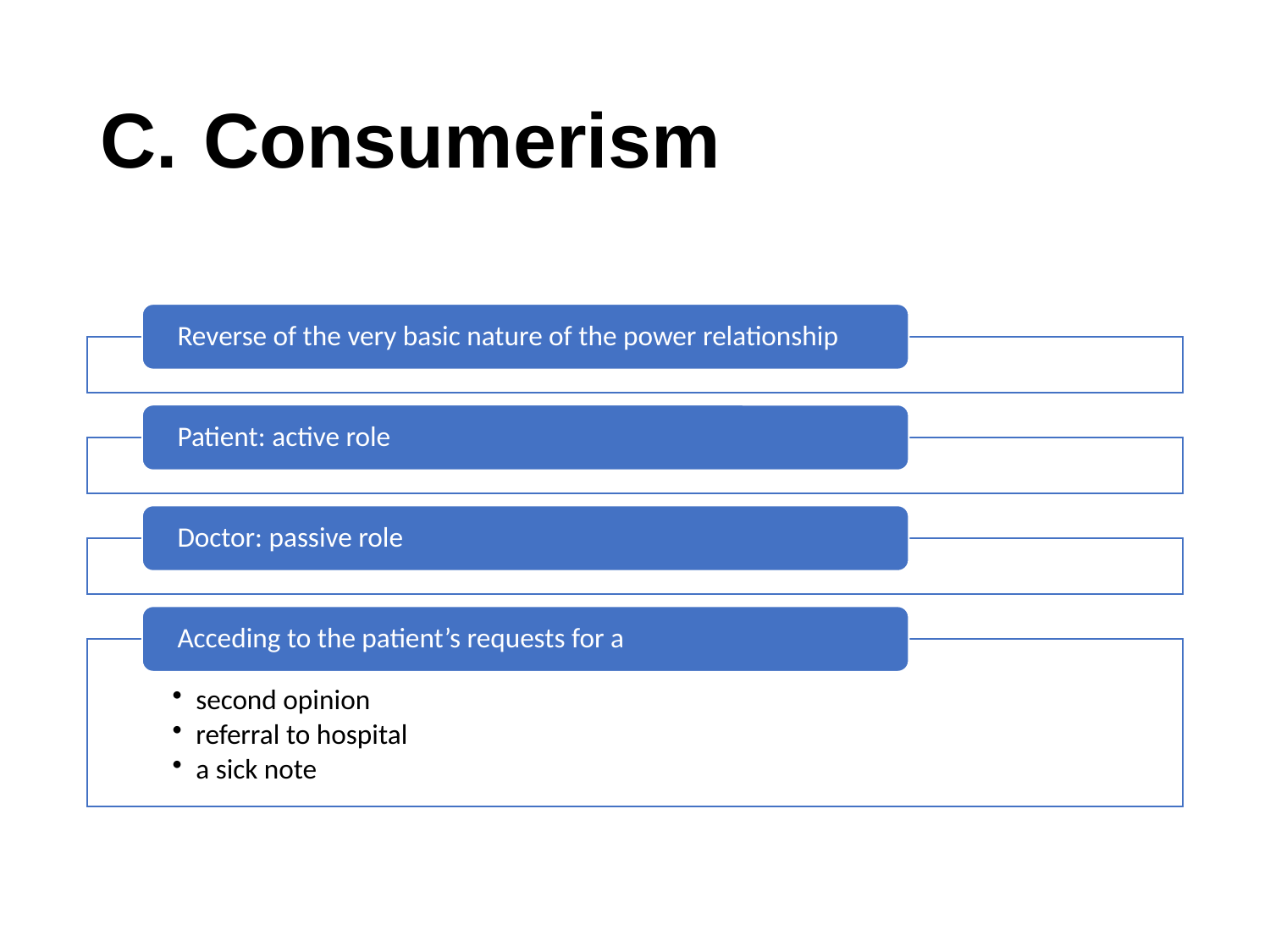

# Consumerism
Reverse of the very basic nature of the power relationship
Patient: active role
Doctor: passive role
second opinion
referral to hospital
a sick note
Acceding to the patient’s requests for a